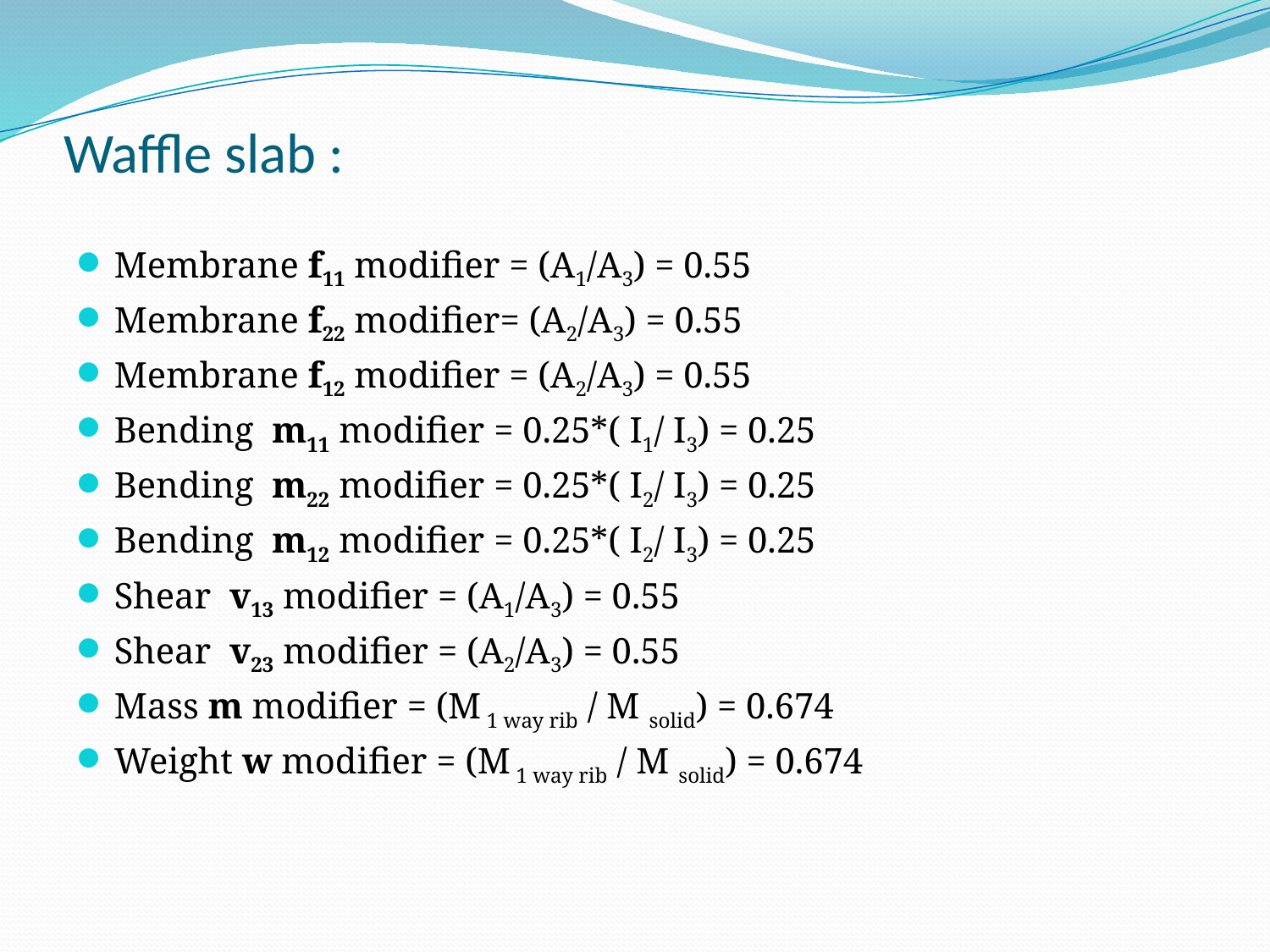

# Waffle slab :
Membrane f11 modifier = (A1/A3) = 0.55
Membrane f22 modifier= (A2/A3) = 0.55
Membrane f12 modifier = (A2/A3) = 0.55
Bending  m11 modifier = 0.25*( I1/ I3) = 0.25
Bending  m22 modifier = 0.25*( I2/ I3) = 0.25
Bending  m12 modifier = 0.25*( I2/ I3) = 0.25
Shear  v13 modifier = (A1/A3) = 0.55
Shear  v23 modifier = (A2/A3) = 0.55
Mass m modifier = (M 1 way rib / M solid) = 0.674
Weight w modifier = (M 1 way rib / M solid) = 0.674